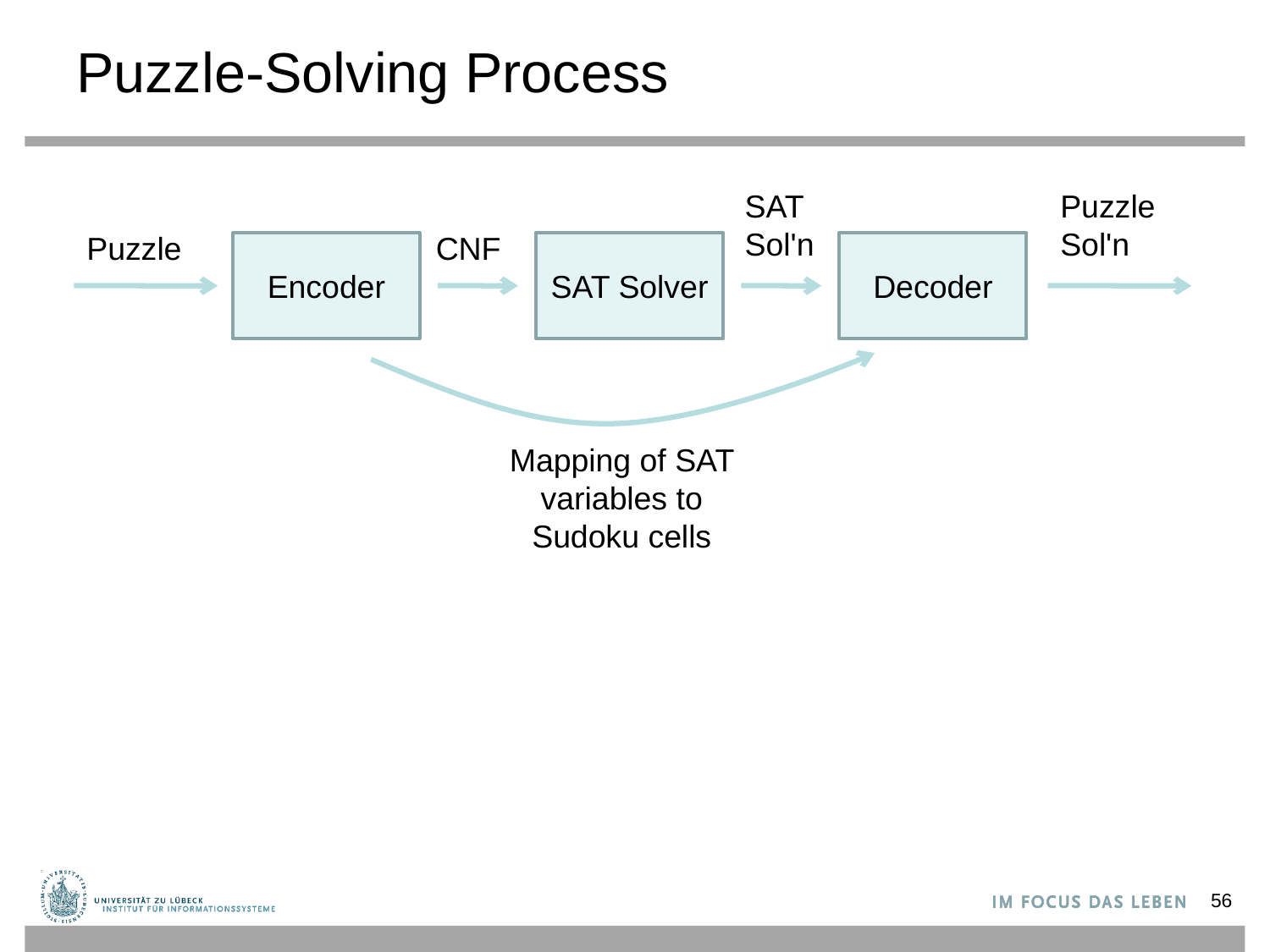

# Puzzle-Solving Process
SAT Sol'n
Puzzle Sol'n
Puzzle
CNF
Encoder
SAT Solver
Decoder

Mapping of SAT variables to Sudoku cells
56